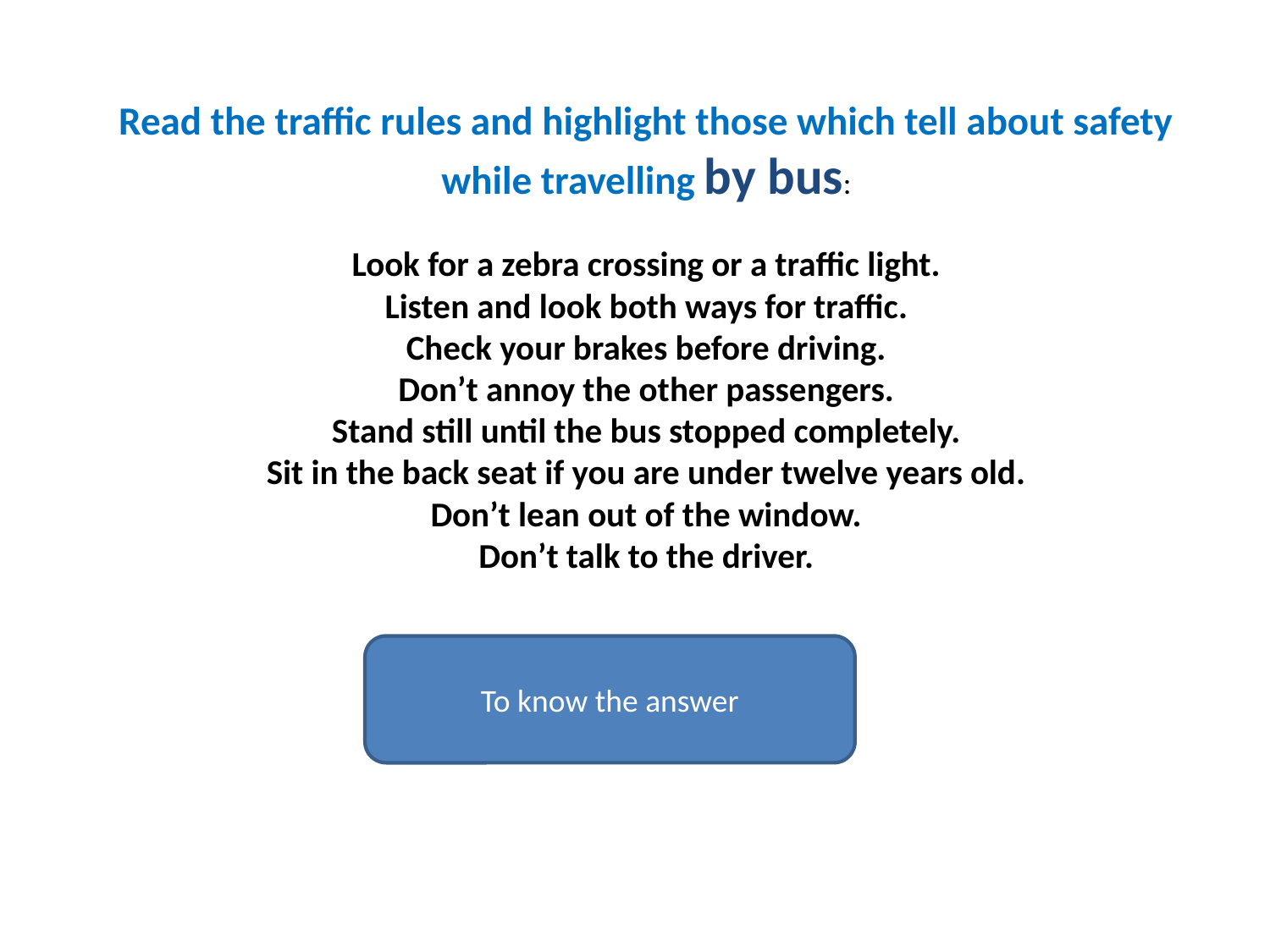

# Read the traffic rules and highlight those which tell about safety while travelling by bus: Look for a zebra crossing or a traffic light. Listen and look both ways for traffic. Check your brakes before driving. Don’t annoy the other passengers. Stand still until the bus stopped completely. Sit in the back seat if you are under twelve years old. Don’t lean out of the window. Don’t talk to the driver.